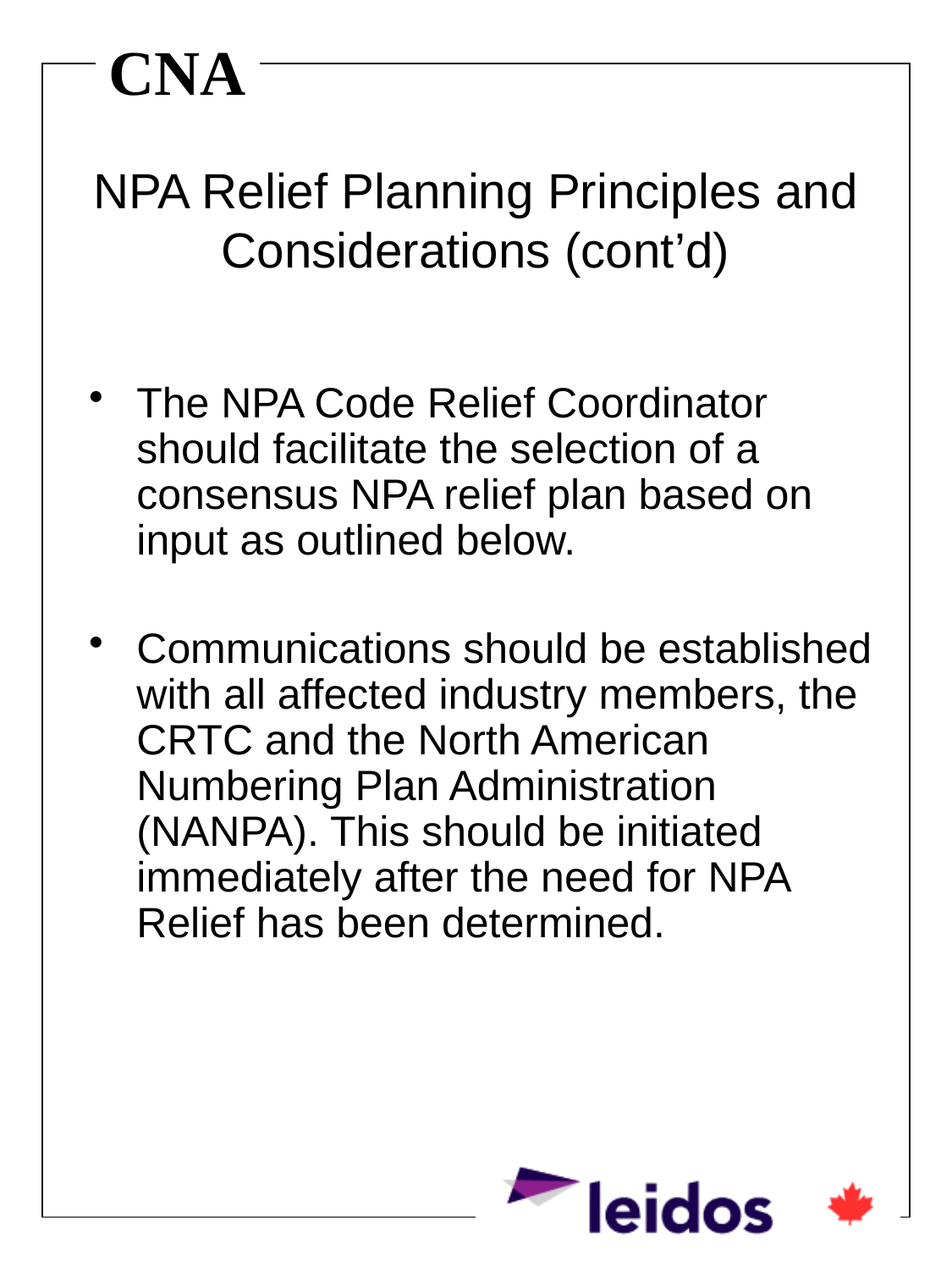

# NPA Relief Planning Principles and Considerations (cont’d)
The NPA Code Relief Coordinator should facilitate the selection of a consensus NPA relief plan based on input as outlined below.

Communications should be established with all affected industry members, the CRTC and the North American Numbering Plan Administration (NANPA). This should be initiated immediately after the need for NPA Relief has been determined.